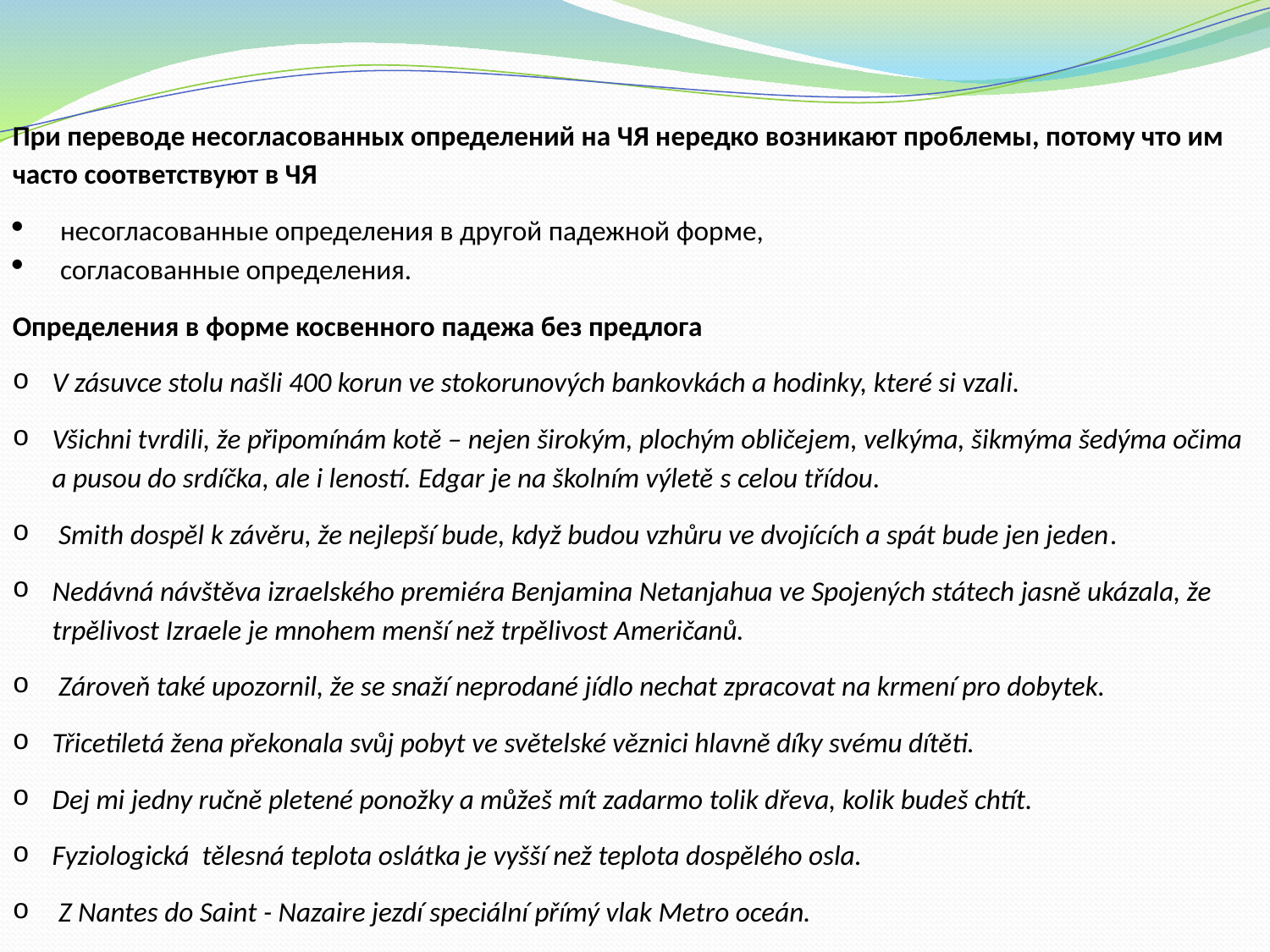

При переводе несогласованных определений на ЧЯ нередко возникают проблемы, потому что им часто соответствуют в ЧЯ
несогласованные определения в другой падежной форме,
согласованные определения.
Определения в форме косвенного падежа без предлога
V zásuvce stolu našli 400 korun ve stokorunových bankovkách a hodinky, které si vzali.
Všichni tvrdili, že připomínám kotě – nejen širokým, plochým obličejem, velkýma, šikmýma šedýma očima a pusou do srdíčka, ale i leností. Edgar je na školním výletě s celou třídou.
 Smith dospěl k závěru, že nejlepší bude, když budou vzhůru ve dvojících a spát bude jen jeden.
Nedávná návštěva izraelského premiéra Benjamina Netanjahua ve Spojených státech jasně ukázala, že trpělivost Izraele je mnohem menší než trpělivost Američanů.
 Zároveň také upozornil, že se snaží neprodané jídlo nechat zpracovat na krmení pro dobytek.
Třicetiletá žena překonala svůj pobyt ve světelské věznici hlavně díky svému dítěti.
Dej mi jedny ručně pletené ponožky a můžeš mít zadarmo tolik dřeva, kolik budeš chtít.
Fyziologická  tělesná teplota oslátka je vyšší než teplota dospělého osla.
 Z Nantes do Saint - Nazaire jezdí speciální přímý vlak Metro oceán.